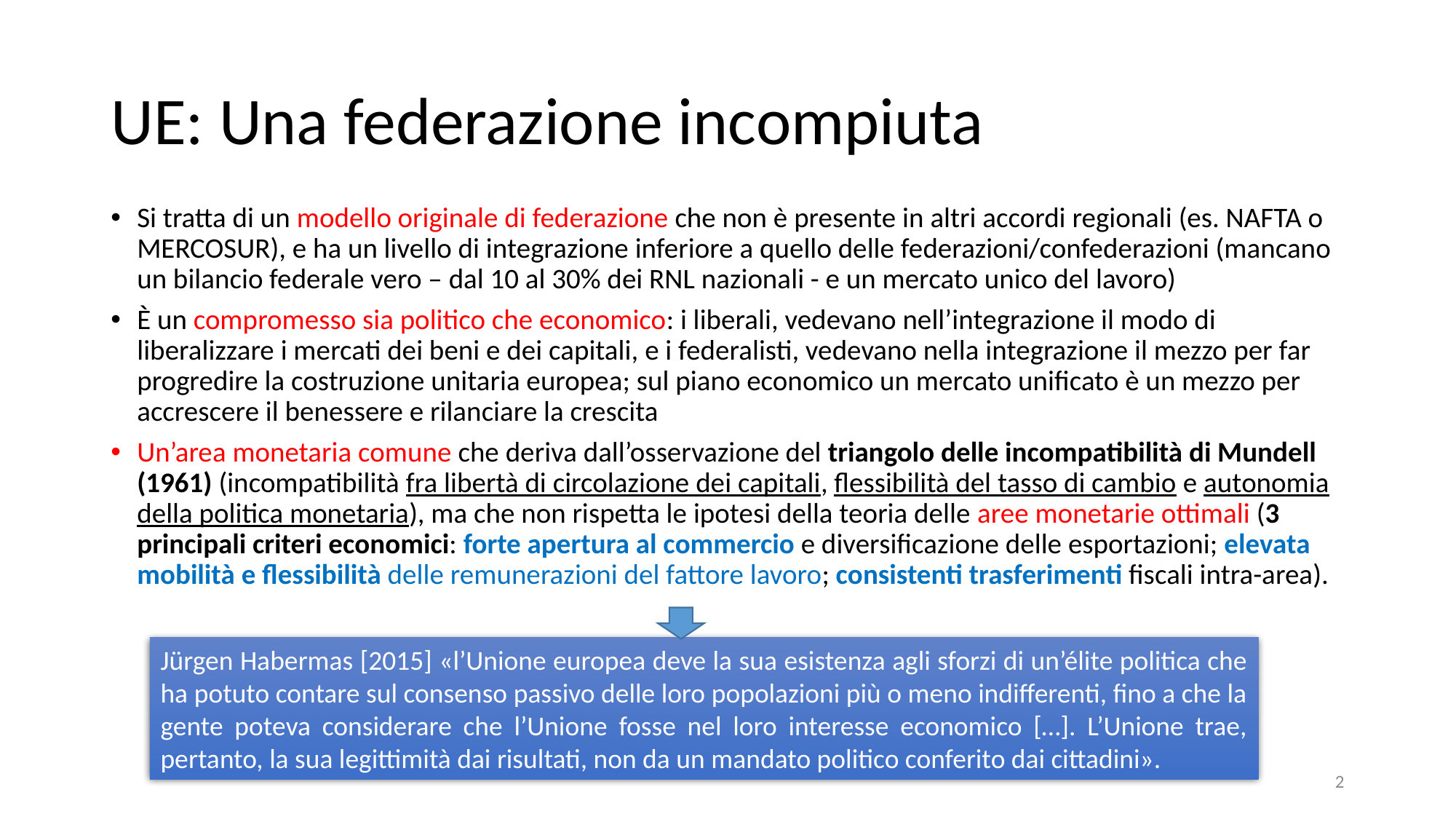

# UE: Una federazione incompiuta
Si tratta di un modello originale di federazione che non è presente in altri accordi regionali (es. NAFTA o MERCOSUR), e ha un livello di integrazione inferiore a quello delle federazioni/confederazioni (mancano un bilancio federale vero – dal 10 al 30% dei RNL nazionali - e un mercato unico del lavoro)
È un compromesso sia politico che economico: i liberali, vedevano nell’integrazione il modo di liberalizzare i mercati dei beni e dei capitali, e i federalisti, vedevano nella integrazione il mezzo per far progredire la costruzione unitaria europea; sul piano economico un mercato unificato è un mezzo per accrescere il benessere e rilanciare la crescita
Un’area monetaria comune che deriva dall’osservazione del triangolo delle incompatibilità di Mundell (1961) (incompatibilità fra libertà di circolazione dei capitali, flessibilità del tasso di cambio e autonomia della politica monetaria), ma che non rispetta le ipotesi della teoria delle aree monetarie ottimali (3 principali criteri economici: forte apertura al commercio e diversificazione delle esportazioni; elevata mobilità e flessibilità delle remunerazioni del fattore lavoro; consistenti trasferimenti fiscali intra-area).

Jürgen Habermas [2015] «l’Unione europea deve la sua esistenza agli sforzi di un’élite politica che ha potuto contare sul consenso passivo delle loro popolazioni più o meno indifferenti, fino a che la gente poteva considerare che l’Unione fosse nel loro interesse economico […]. L’Unione trae, pertanto, la sua legittimità dai risultati, non da un mandato politico conferito dai cittadini».
2